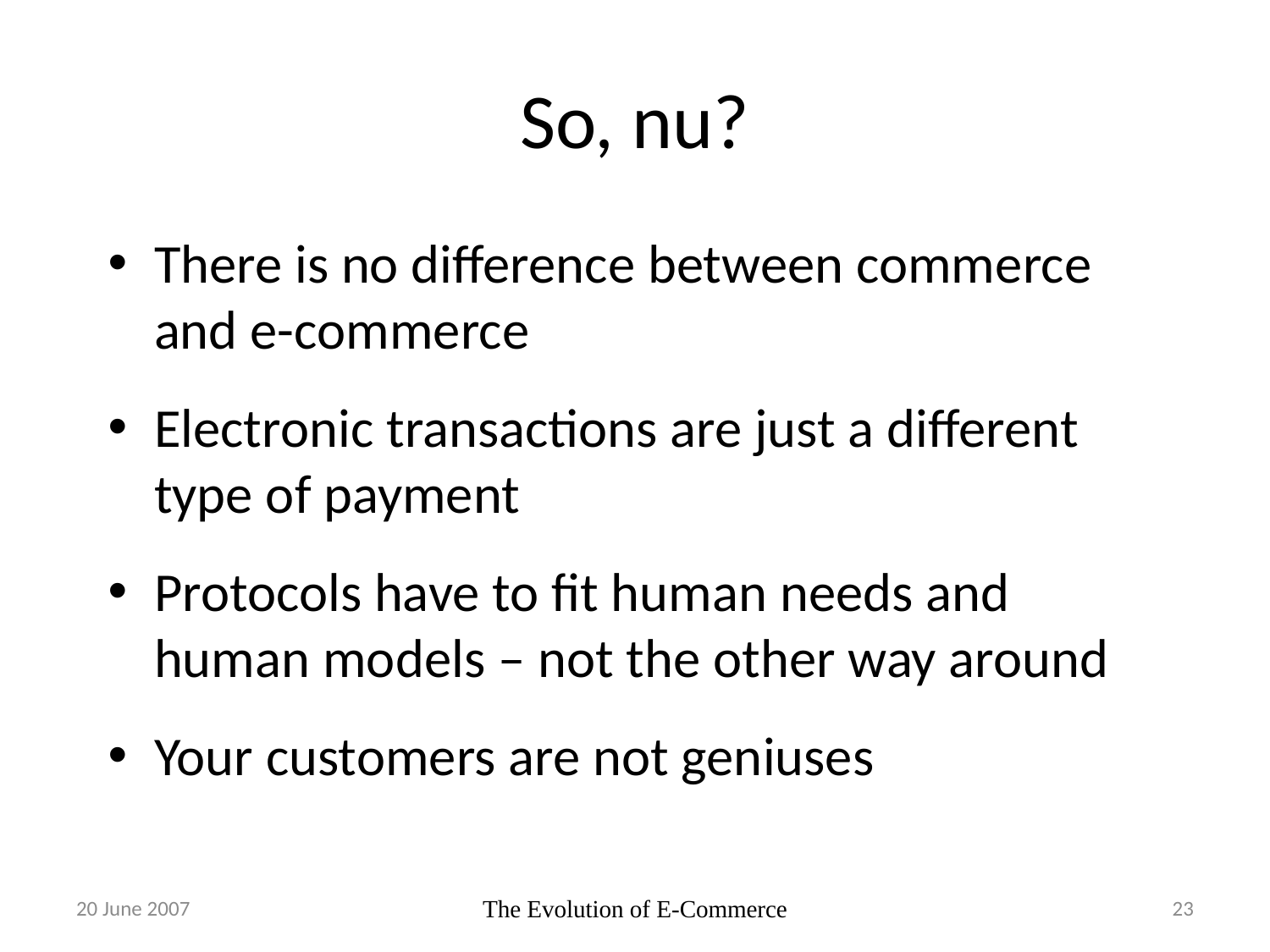

# So, nu?
There is no difference between commerce and e-commerce
Electronic transactions are just a different type of payment
Protocols have to fit human needs and human models – not the other way around
Your customers are not geniuses
20 June 2007
The Evolution of E-Commerce
23